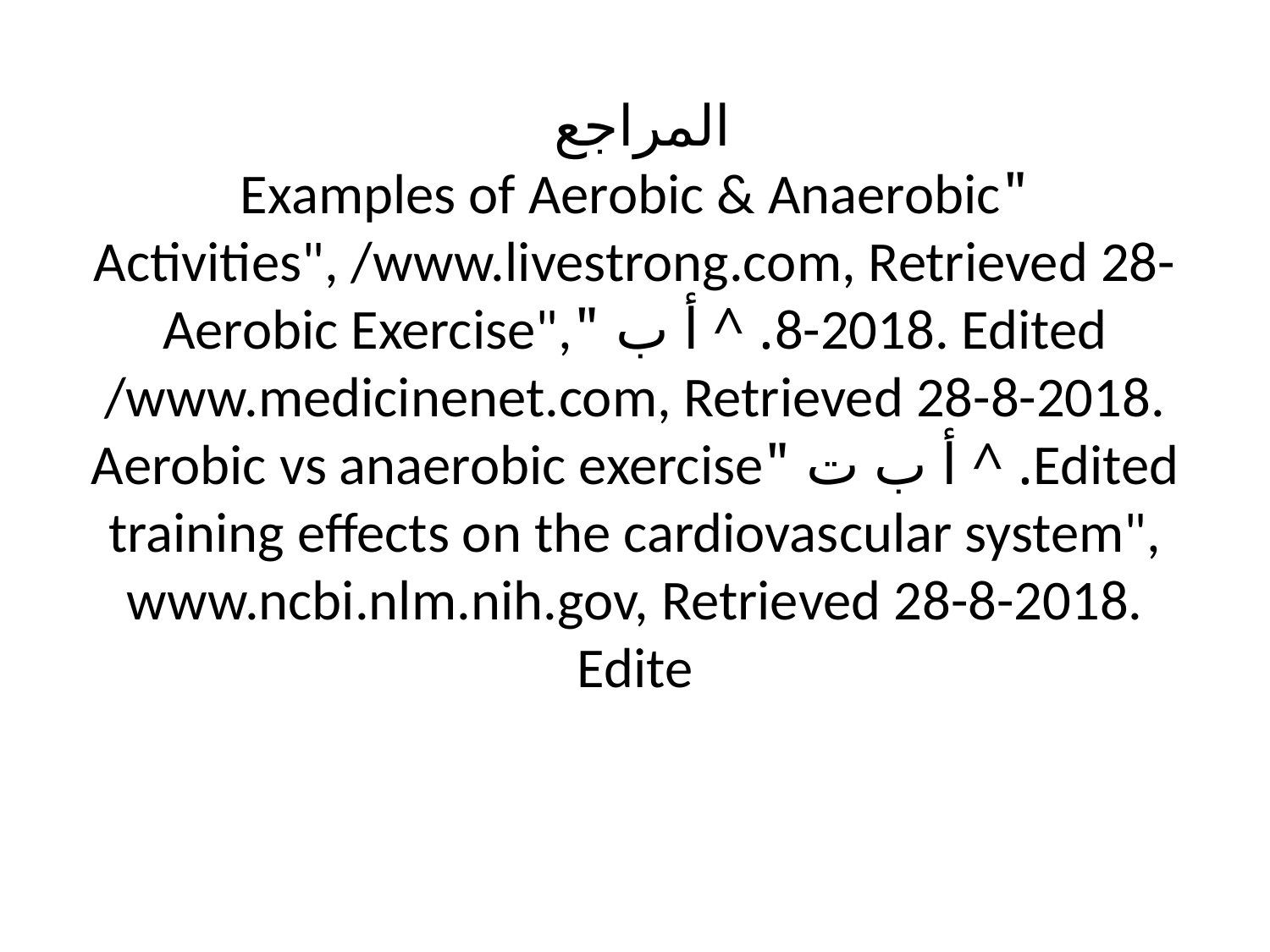

# المراجع "Examples of Aerobic & Anaerobic Activities", /www.livestrong.com, Retrieved 28-8-2018. Edited. ^ أ ب "Aerobic Exercise", /www.medicinenet.com, Retrieved 28-8-2018. Edited. ^ أ ب ت "Aerobic vs anaerobic exercise training effects on the cardiovascular system", www.ncbi.nlm.nih.gov, Retrieved 28-8-2018. Edite